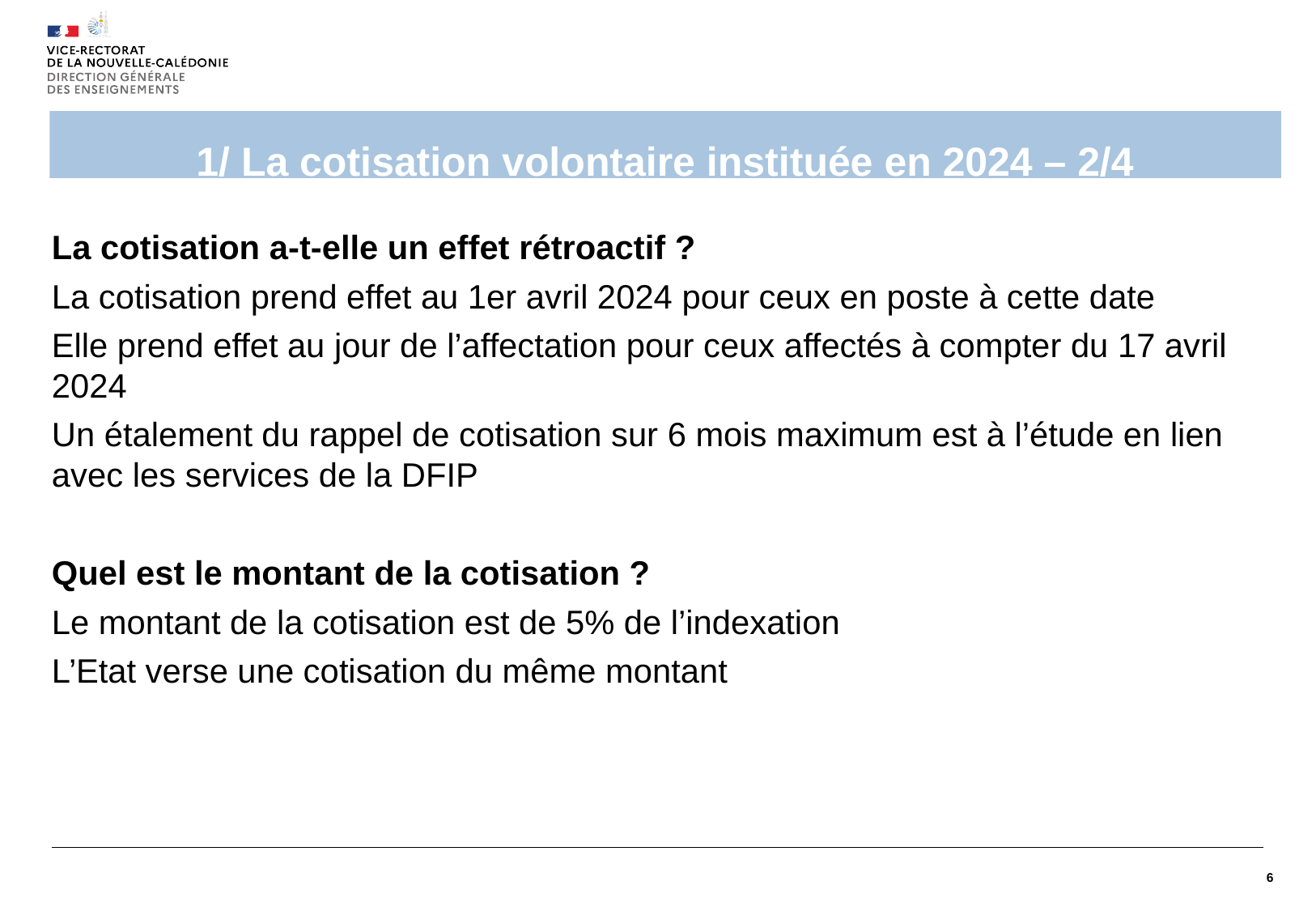

# 1/ La cotisation volontaire instituée en 2024 – 2/4
La cotisation a-t-elle un effet rétroactif ?
La cotisation prend effet au 1er avril 2024 pour ceux en poste à cette date
Elle prend effet au jour de l’affectation pour ceux affectés à compter du 17 avril 2024
Un étalement du rappel de cotisation sur 6 mois maximum est à l’étude en lien avec les services de la DFIP

Quel est le montant de la cotisation ?
Le montant de la cotisation est de 5% de l’indexation
L’Etat verse une cotisation du même montant

6